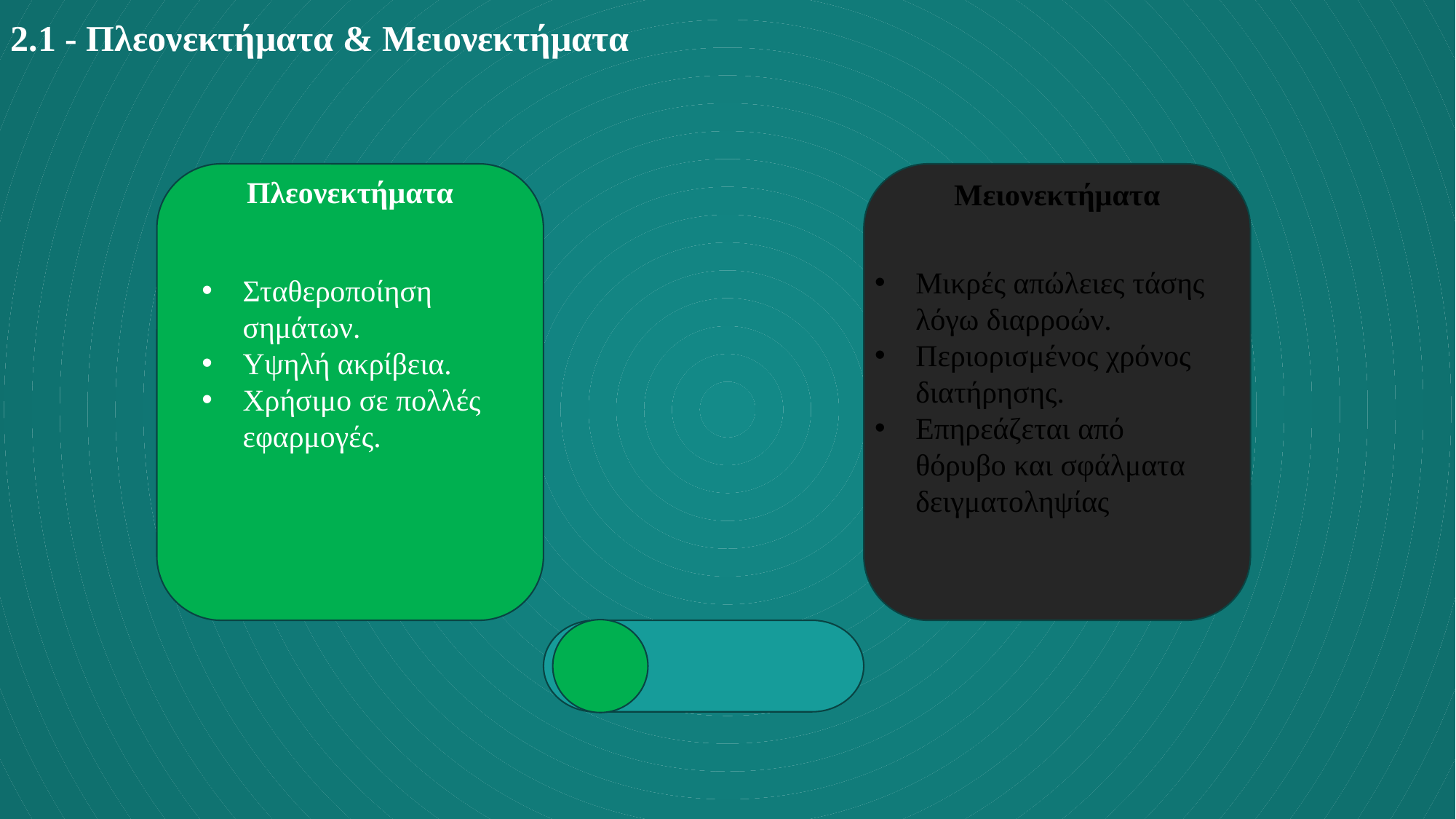

2.1 - Πλεονεκτήματα & Μειονεκτήματα
Πλεονεκτήματα

Μειονεκτήματα

Μικρές απώλειες τάσης λόγω διαρροών.
Περιορισμένος χρόνος διατήρησης.
Επηρεάζεται από θόρυβο και σφάλματα δειγματοληψίας
Σταθεροποίηση σημάτων.
Υψηλή ακρίβεια.
Χρήσιμο σε πολλές εφαρμογές.